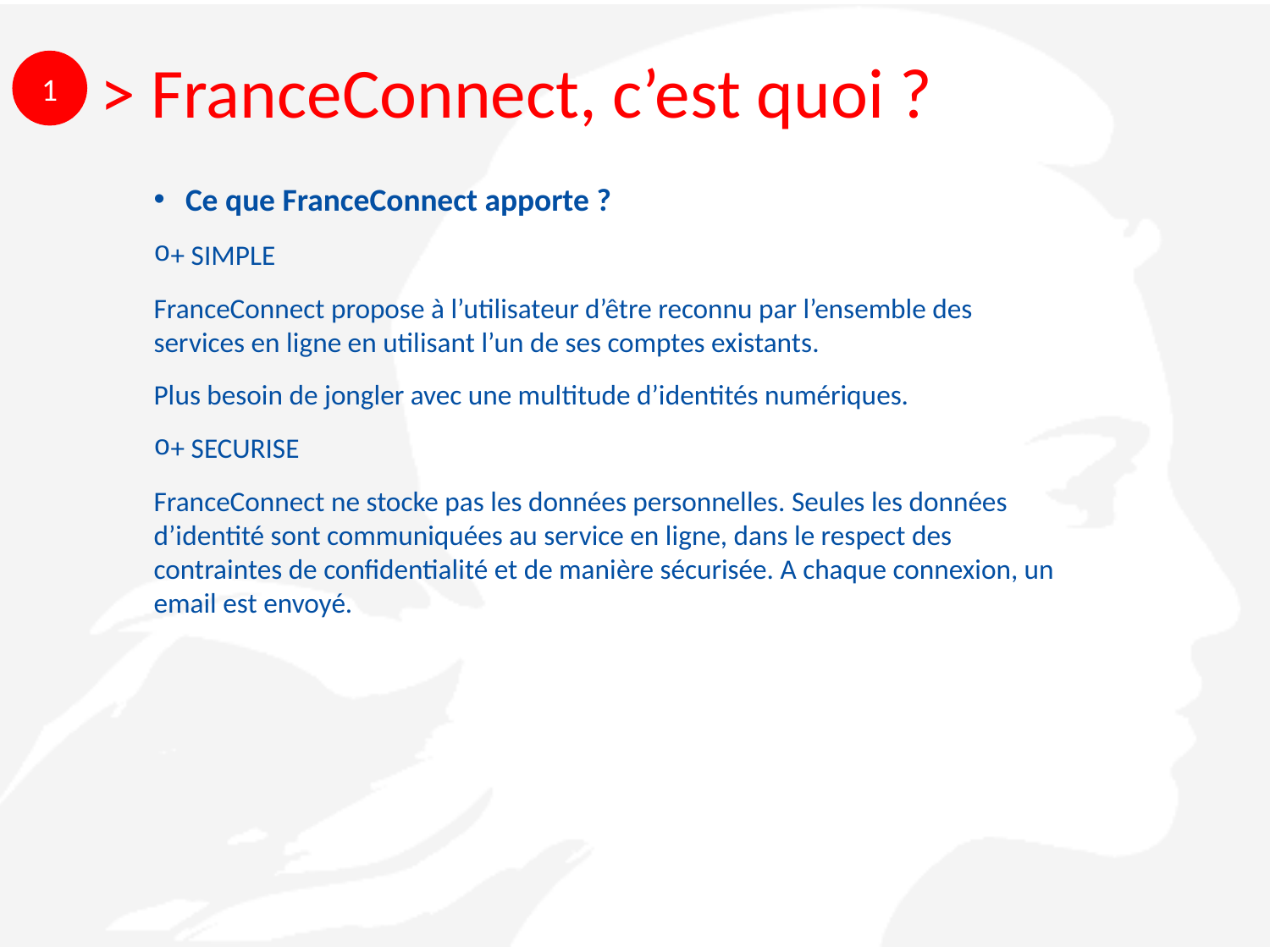

1
> FranceConnect, c’est quoi ?
Ce que FranceConnect apporte ?
+ SIMPLE
FranceConnect propose à l’utilisateur d’être reconnu par l’ensemble des services en ligne en utilisant l’un de ses comptes existants.
Plus besoin de jongler avec une multitude d’identités numériques.
+ SECURISE
FranceConnect ne stocke pas les données personnelles. Seules les données d’identité sont communiquées au service en ligne, dans le respect des contraintes de confidentialité et de manière sécurisée. A chaque connexion, un email est envoyé.